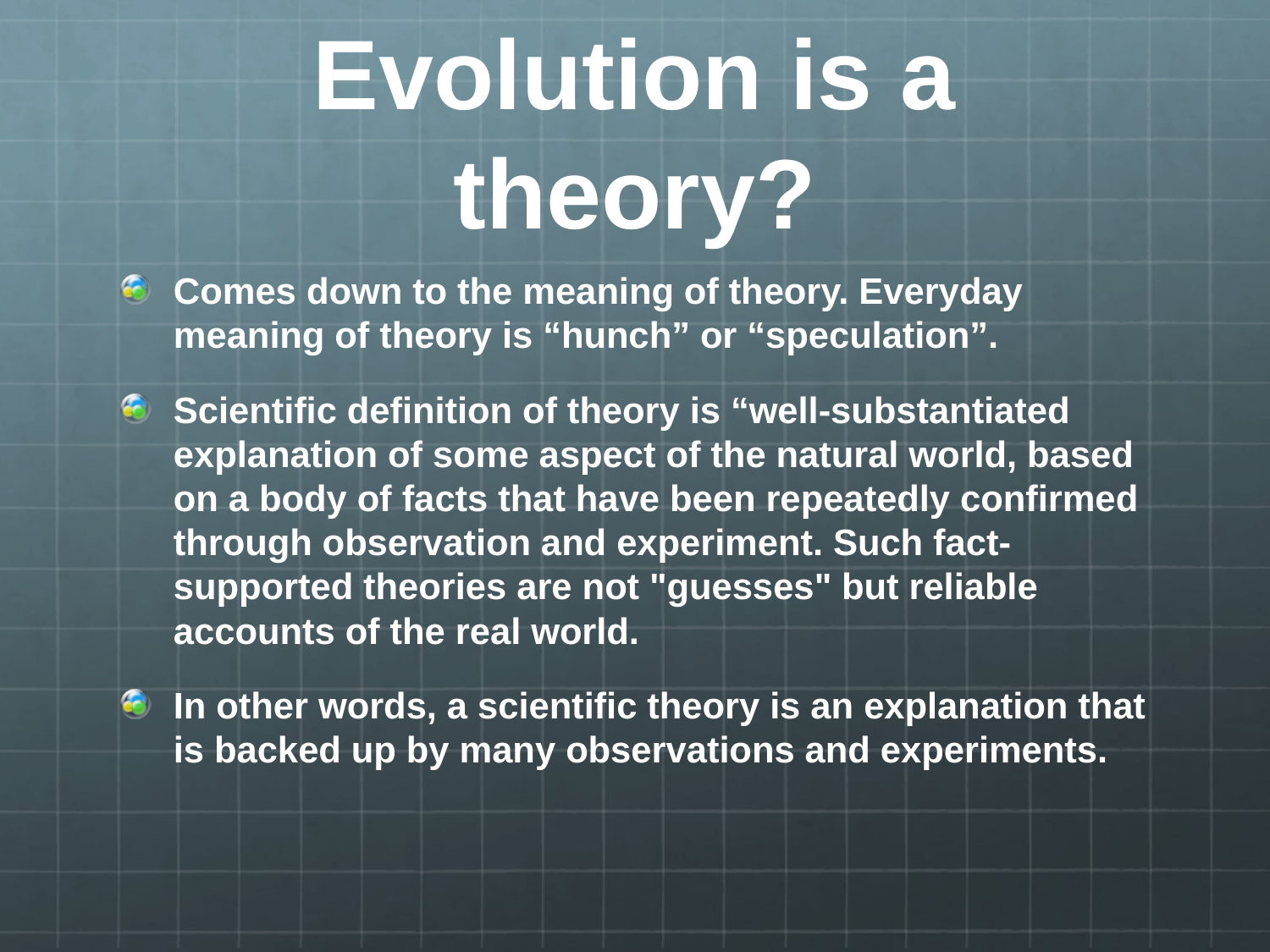

# Evolution is a theory?
Comes down to the meaning of theory. Everyday meaning of theory is “hunch” or “speculation”.
Scientific definition of theory is “well-substantiated explanation of some aspect of the natural world, based on a body of facts that have been repeatedly confirmed through observation and experiment. Such fact-supported theories are not "guesses" but reliable accounts of the real world.
In other words, a scientific theory is an explanation that is backed up by many observations and experiments.